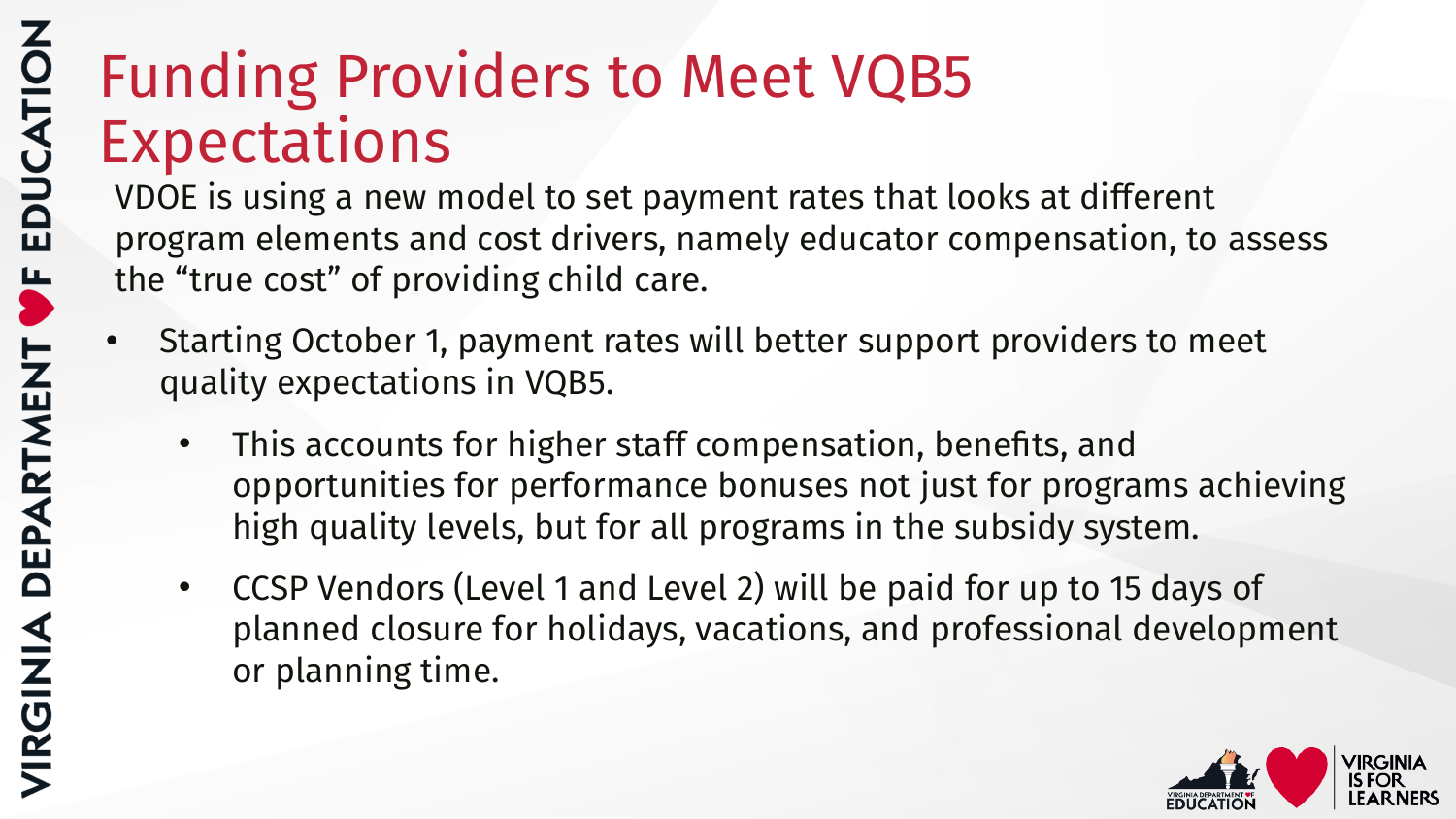

# Funding Providers to Meet VQB5 Expectations
VDOE is using a new model to set payment rates that looks at different program elements and cost drivers, namely educator compensation, to assess the “true cost” of providing child care.
Starting October 1, payment rates will better support providers to meet quality expectations in VQB5.
This accounts for higher staff compensation, benefits, and opportunities for performance bonuses not just for programs achieving high quality levels, but for all programs in the subsidy system.
CCSP Vendors (Level 1 and Level 2) will be paid for up to 15 days of planned closure for holidays, vacations, and professional development or planning time.